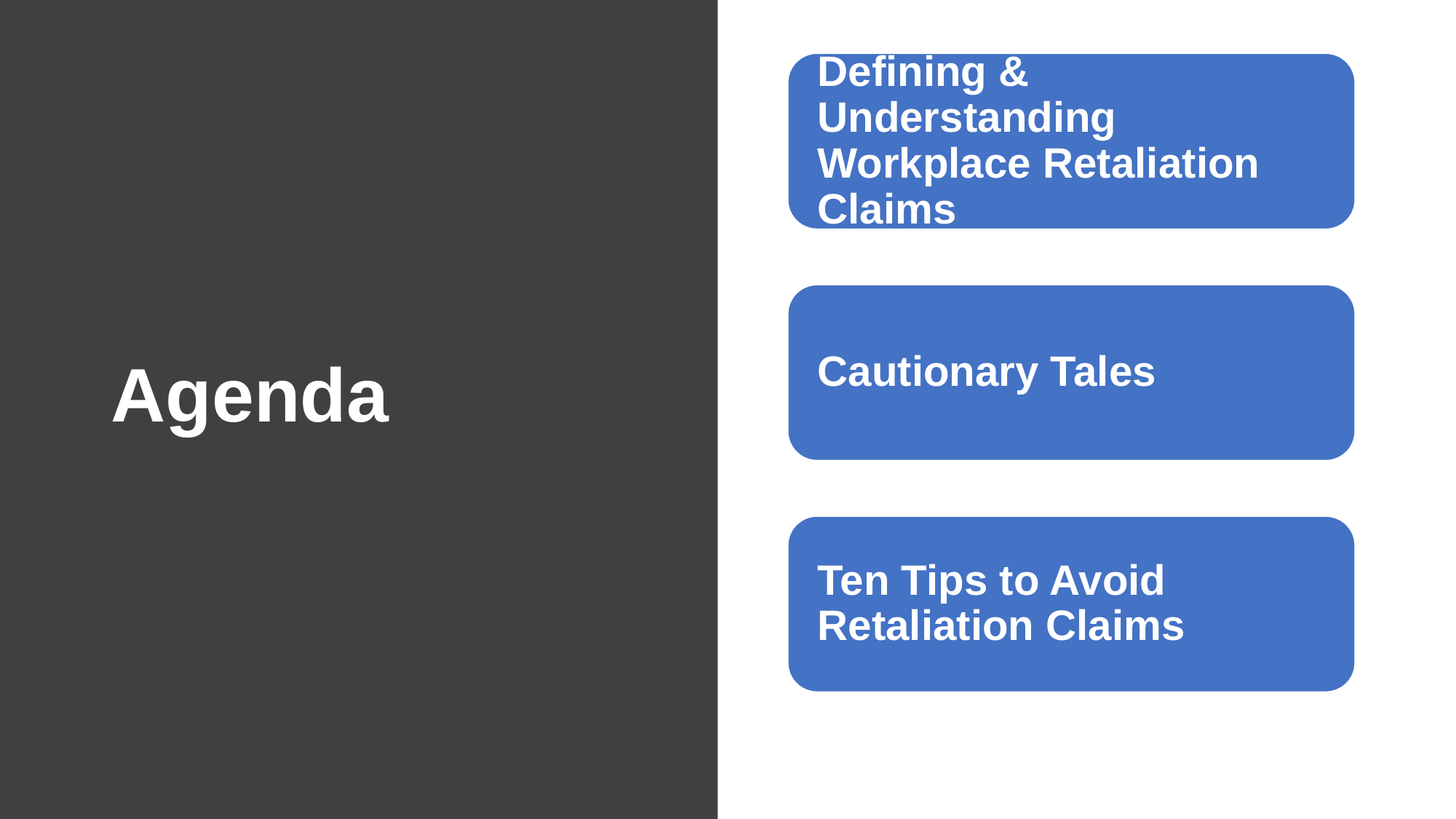

Defining & Understanding Workplace Retaliation Claims

Cautionary Tales

Ten Tips to Avoid Retaliation Claims
# Agenda